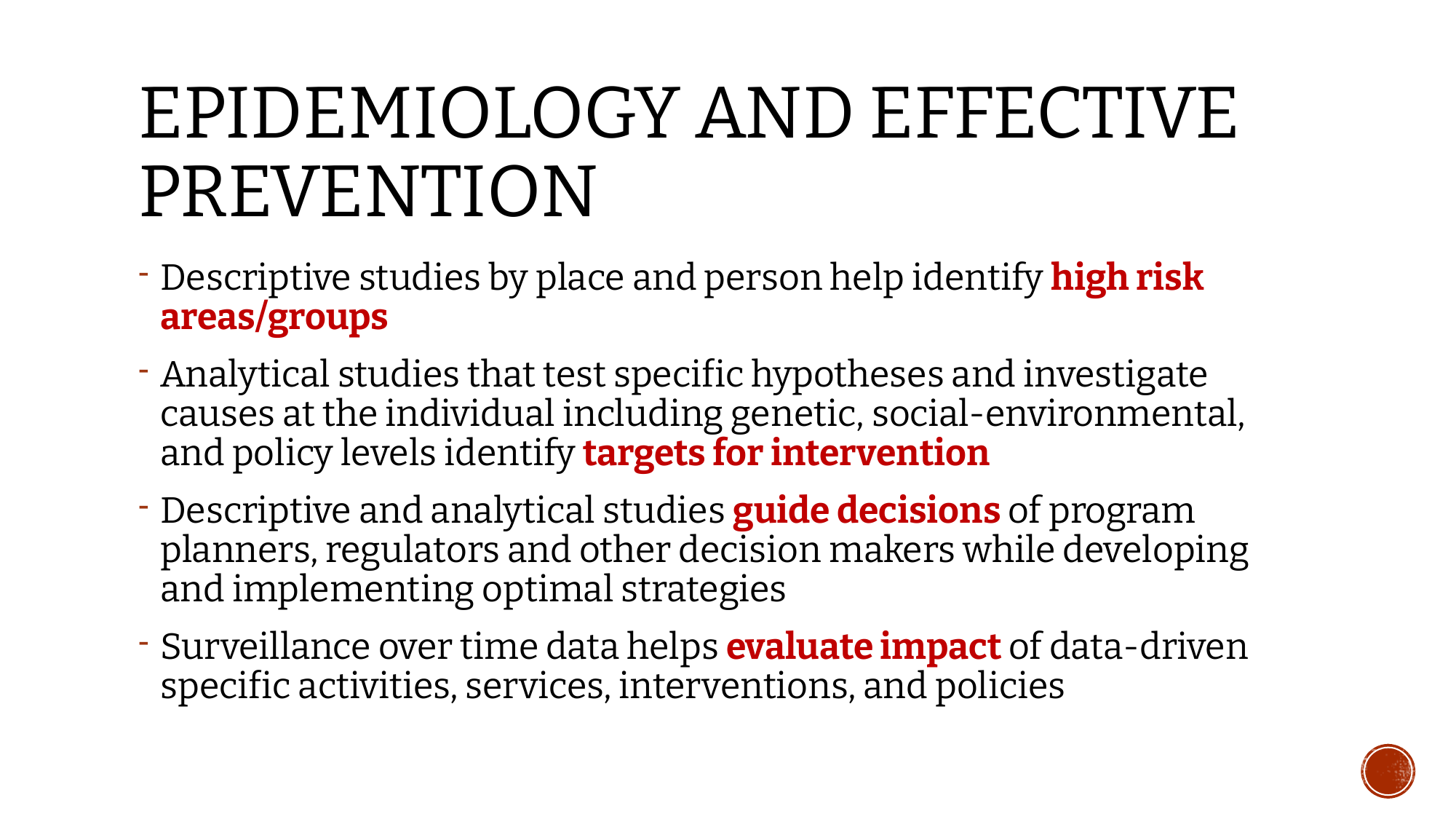

# Epidemiology and effective prevention
Descriptive studies by place and person help identify high risk areas/groups
Analytical studies that test specific hypotheses and investigate causes at the individual including genetic, social-environmental, and policy levels identify targets for intervention
Descriptive and analytical studies guide decisions of program planners, regulators and other decision makers while developing and implementing optimal strategies
Surveillance over time data helps evaluate impact of data-driven specific activities, services, interventions, and policies